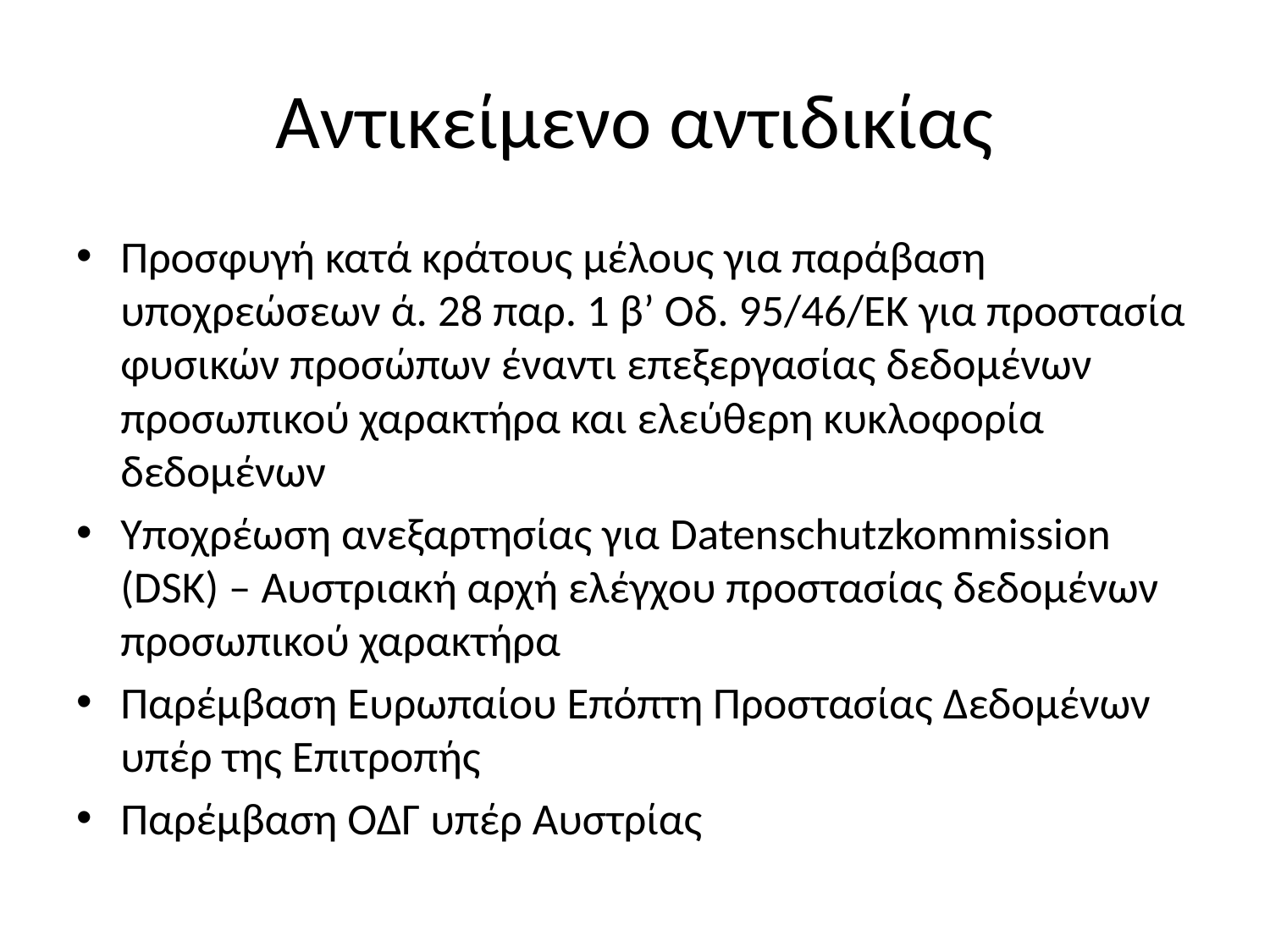

# Αντικείμενο αντιδικίας
Προσφυγή κατά κράτους μέλους για παράβαση υποχρεώσεων ά. 28 παρ. 1 β’ Οδ. 95/46/ΕΚ για προστασία φυσικών προσώπων έναντι επεξεργασίας δεδομένων προσωπικού χαρακτήρα και ελεύθερη κυκλοφορία δεδομένων
Υποχρέωση ανεξαρτησίας για Datenschutzkommission (DSK) – Αυστριακή αρχή ελέγχου προστασίας δεδομένων προσωπικού χαρακτήρα
Παρέμβαση Ευρωπαίου Επόπτη Προστασίας Δεδομένων υπέρ της Επιτροπής
Παρέμβαση ΟΔΓ υπέρ Αυστρίας